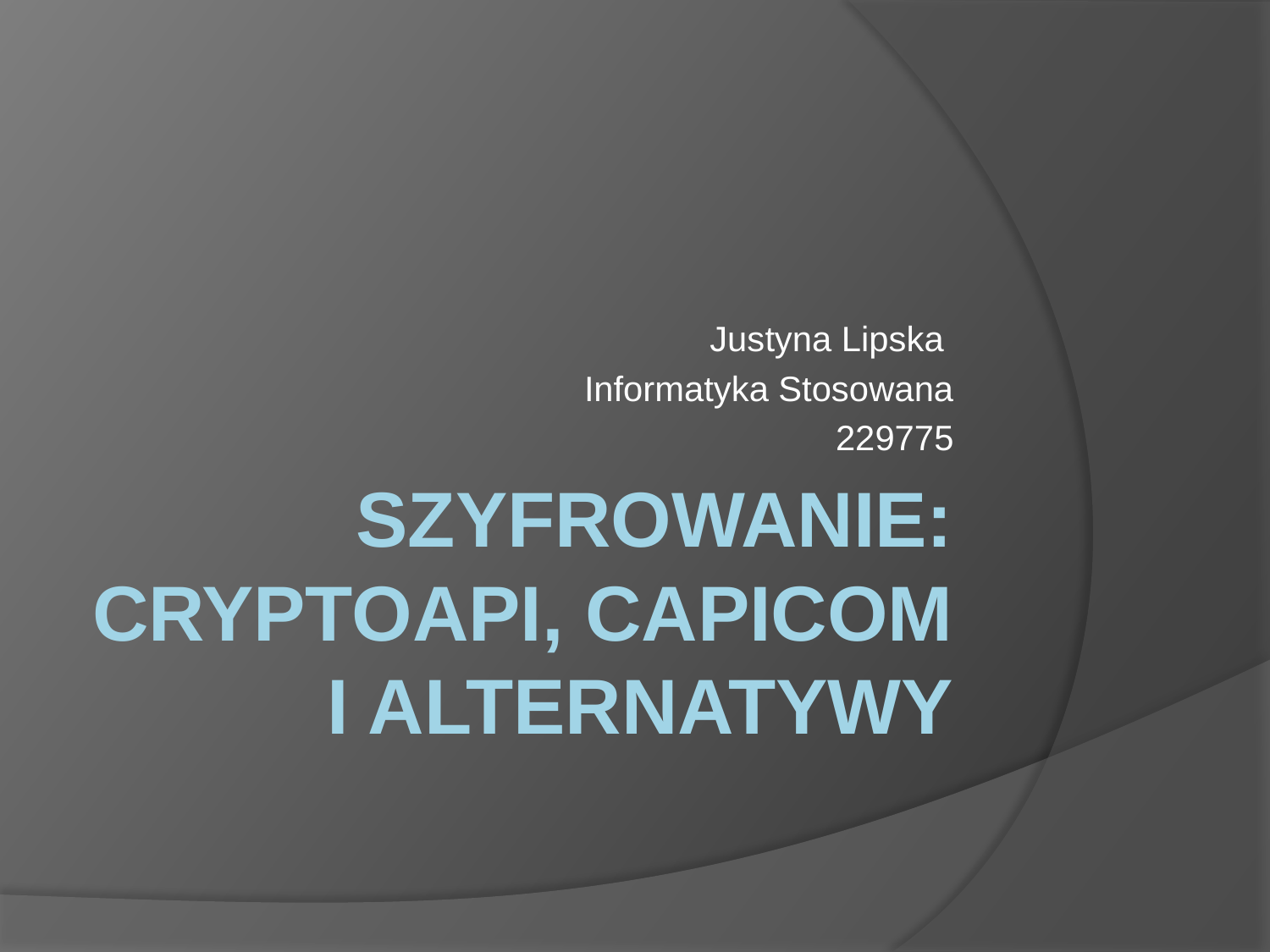

Justyna Lipska
Informatyka Stosowana
229775
# Szyfrowanie: CryptoAPI, CAPICOM i alternatywy